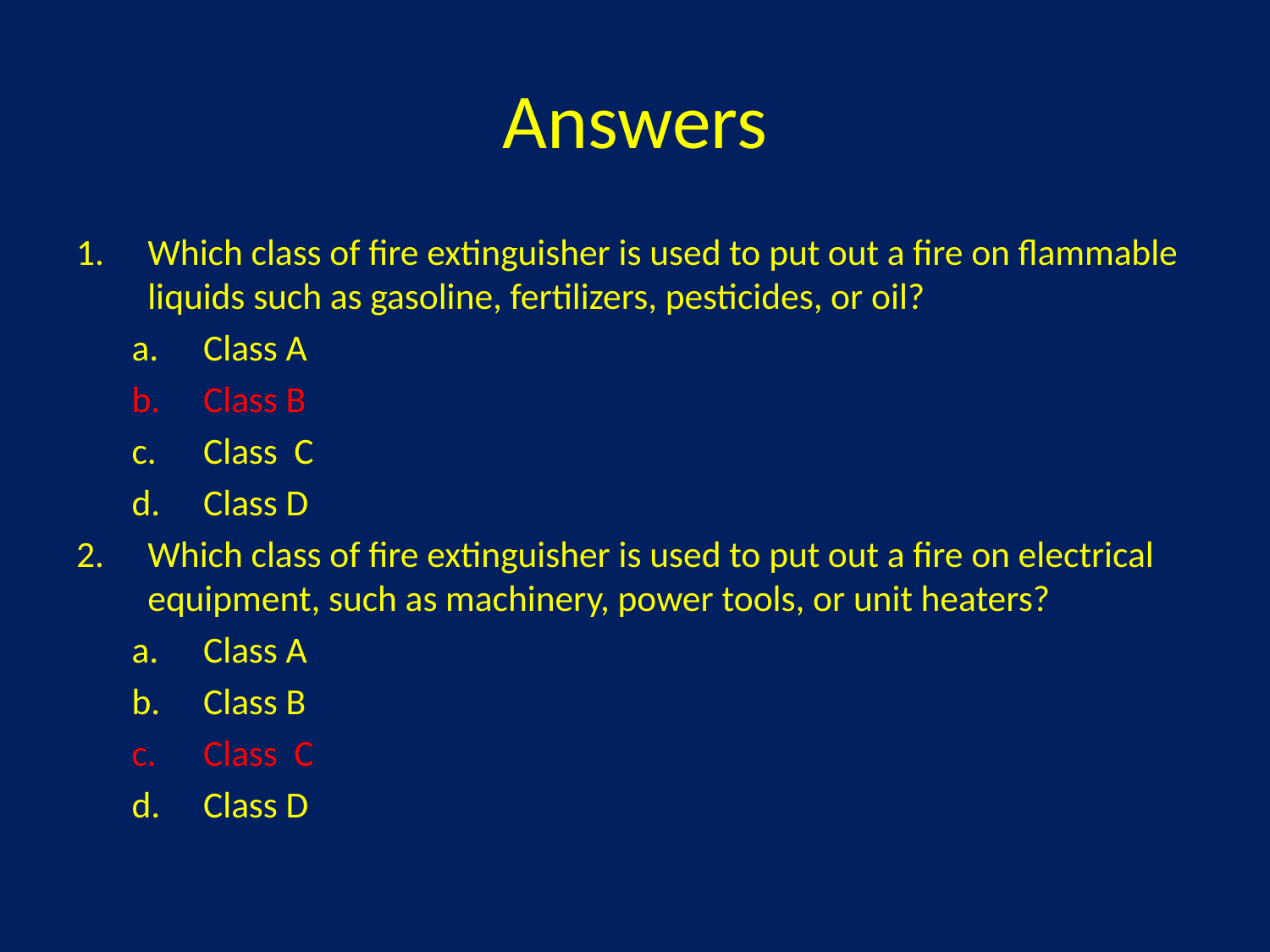

# Answers
Which class of fire extinguisher is used to put out a fire on flammable liquids such as gasoline, fertilizers, pesticides, or oil?
Class A
Class B
Class  C
Class D
Which class of fire extinguisher is used to put out a fire on electrical equipment, such as machinery, power tools, or unit heaters?
Class A
Class B
Class  C
Class D